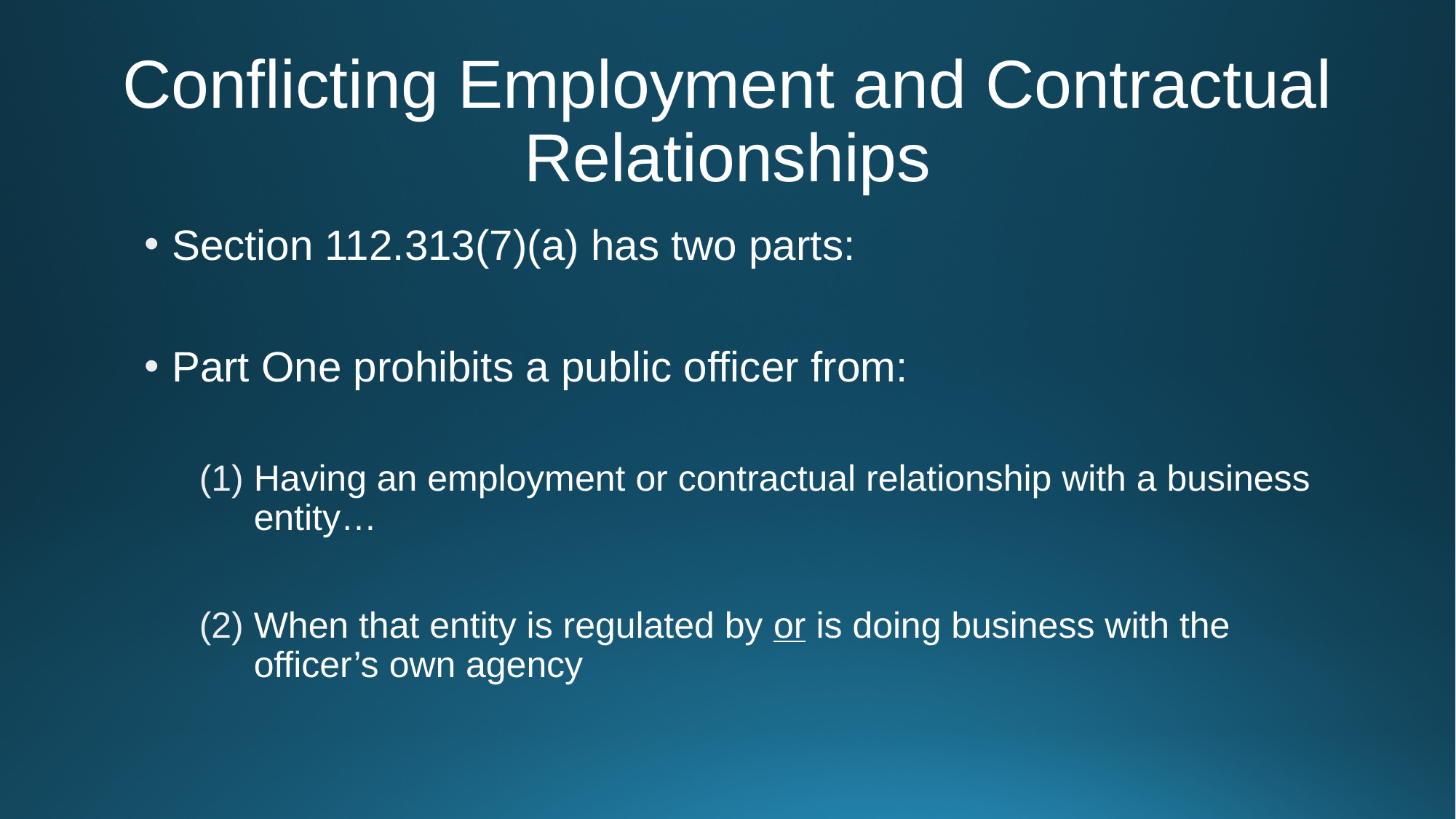

# Conflicting Employment and Contractual Relationships
Section 112.313(7)(a) has two parts:

Part One prohibits a public officer from:

Having an employment or contractual relationship with a business entity…

When that entity is regulated by or is doing business with the officer’s own agency